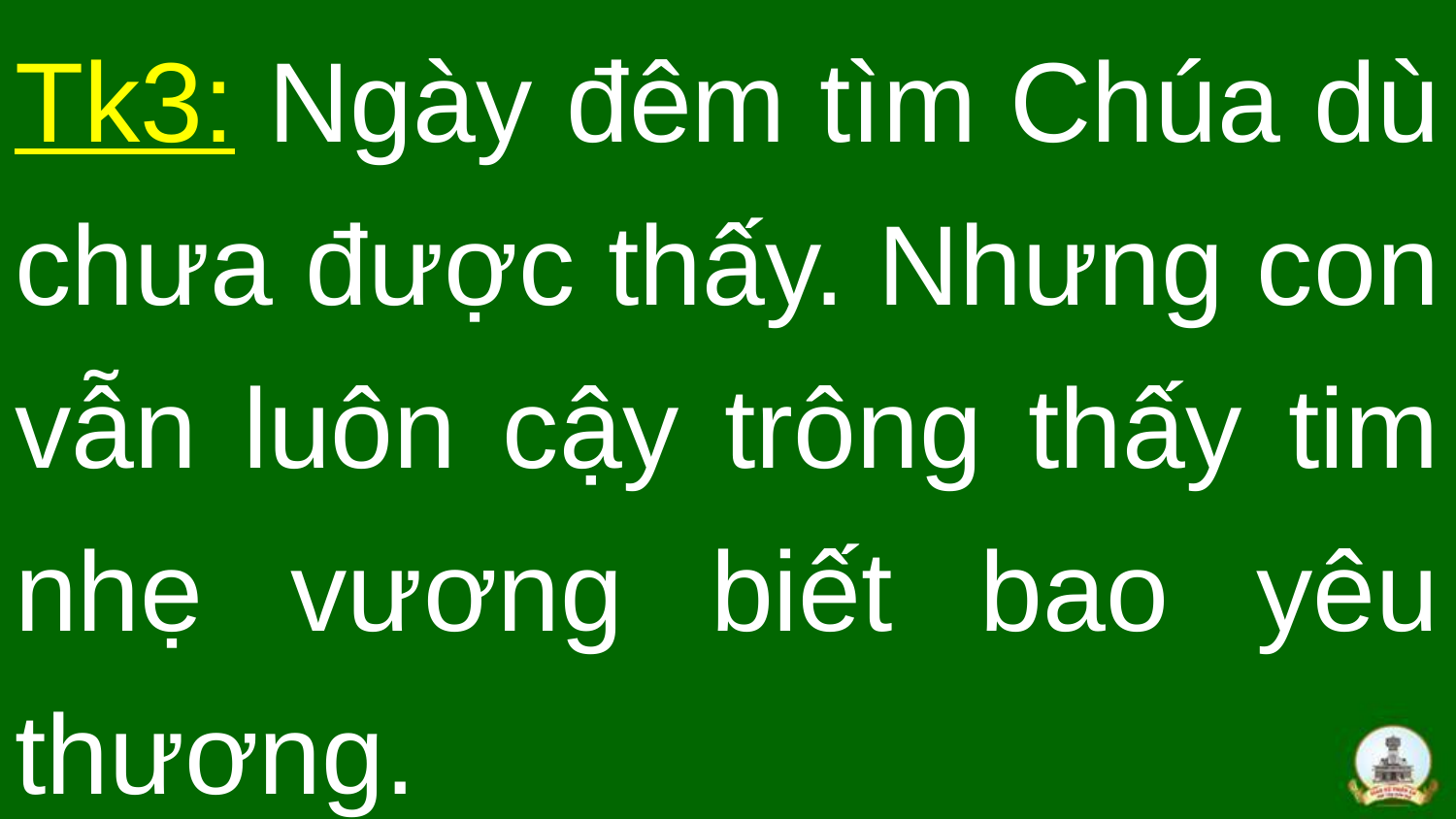

# Tk3: Ngày đêm tìm Chúa dù chưa được thấy. Nhưng con vẫn luôn cậy trông thấy tim nhẹ vương biết bao yêu thương.